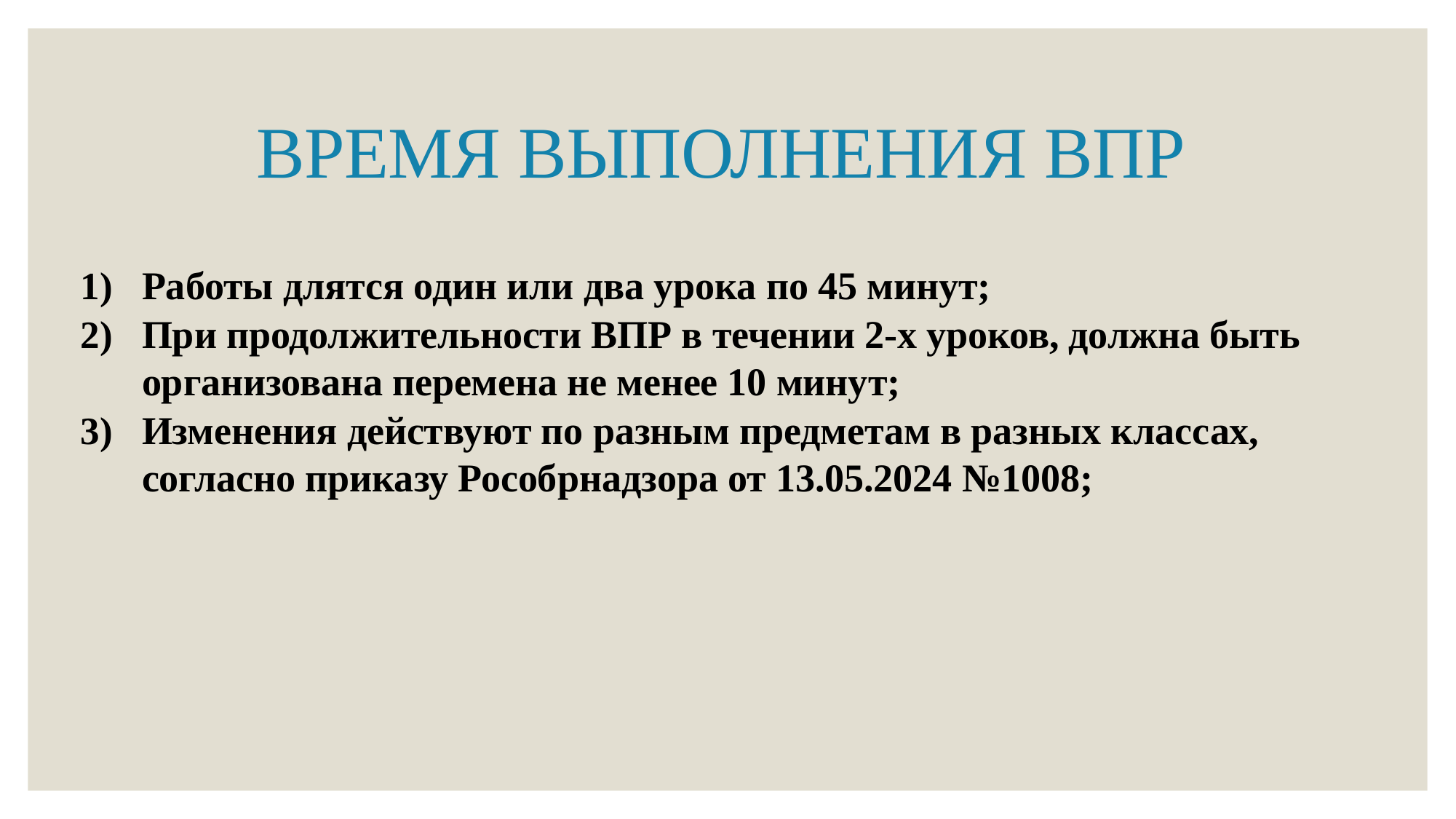

ВРЕМЯ ВЫПОЛНЕНИЯ ВПР
Работы длятся один или два урока по 45 минут;
При продолжительности ВПР в течении 2-х уроков, должна быть организована перемена не менее 10 минут;
Изменения действуют по разным предметам в разных классах, согласно приказу Рособрнадзора от 13.05.2024 №1008;